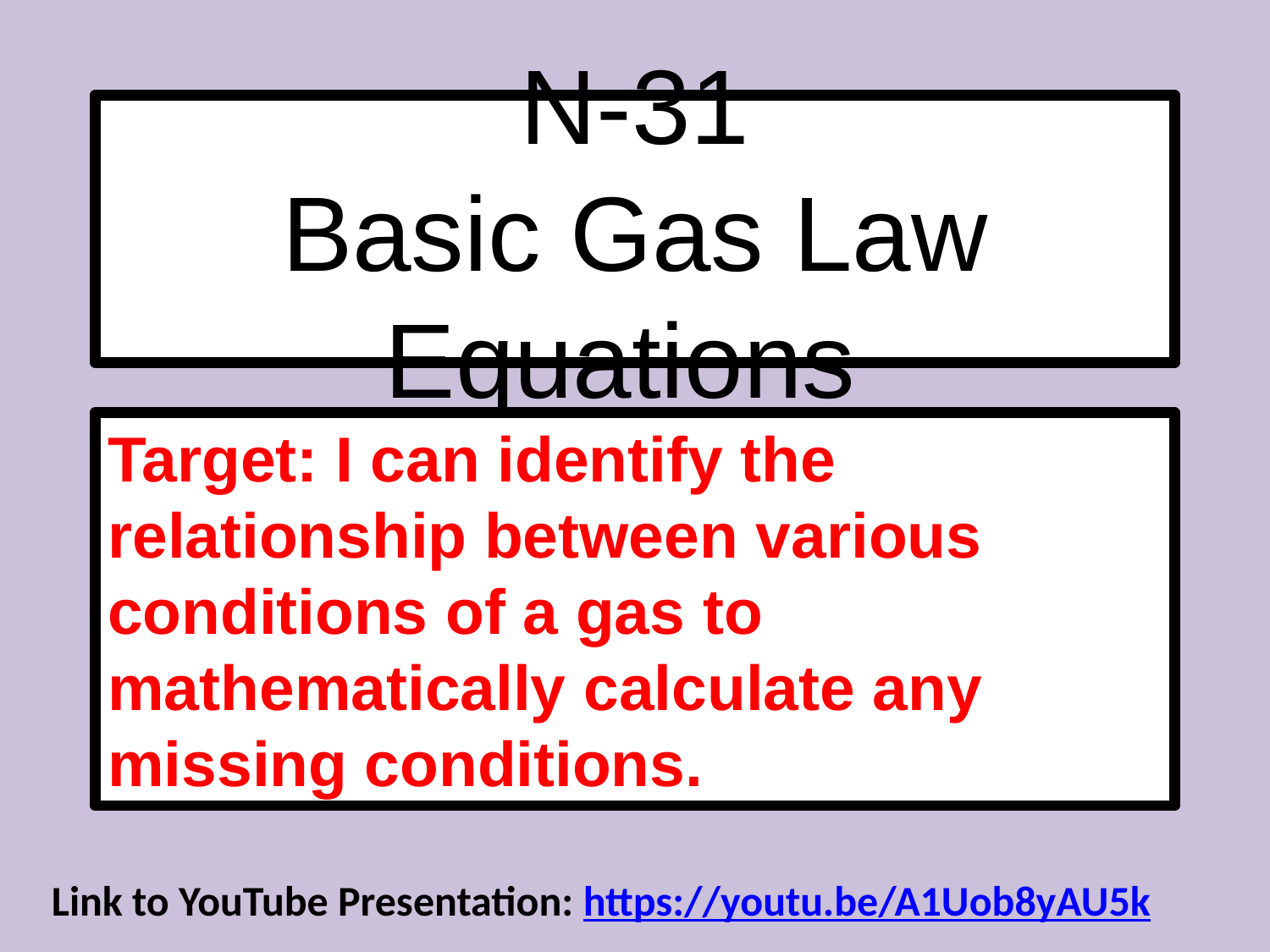

# N-31 Basic Gas Law Equations
Target: I can identify the relationship between various conditions of a gas to mathematically calculate any missing conditions.
Link to YouTube Presentation: https://youtu.be/A1Uob8yAU5k